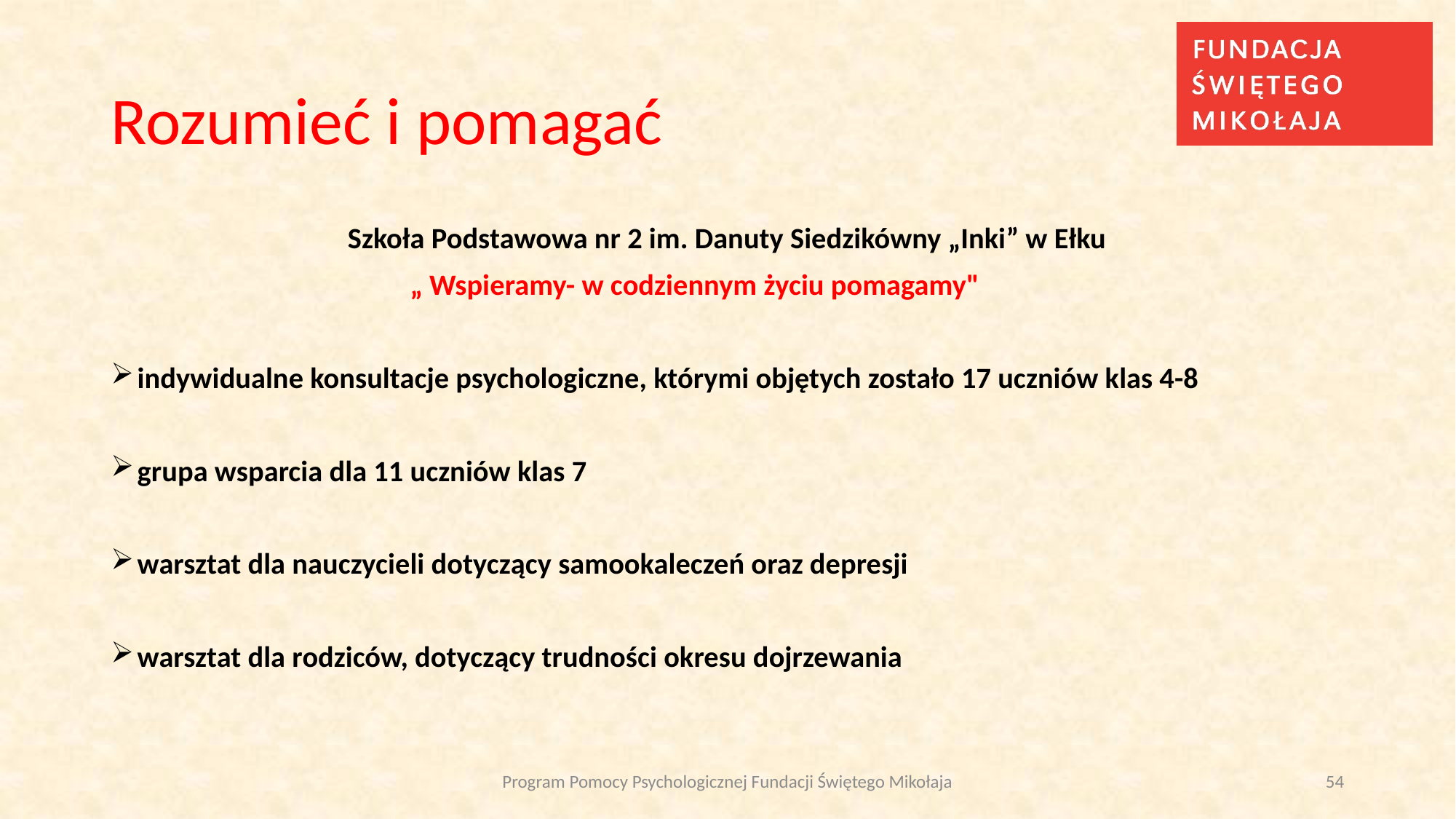

# Rozumieć i pomagać
Szkoła Podstawowa nr 2 im. Danuty Siedzikówny „Inki” w Ełku
„ Wspieramy- w codziennym życiu pomagamy"

indywidualne konsultacje psychologiczne, którymi objętych zostało 17 uczniów klas 4-8

grupa wsparcia dla 11 uczniów klas 7

warsztat dla nauczycieli dotyczący samookaleczeń oraz depresji

warsztat dla rodziców, dotyczący trudności okresu dojrzewania

Program Pomocy Psychologicznej Fundacji Świętego Mikołaja
54